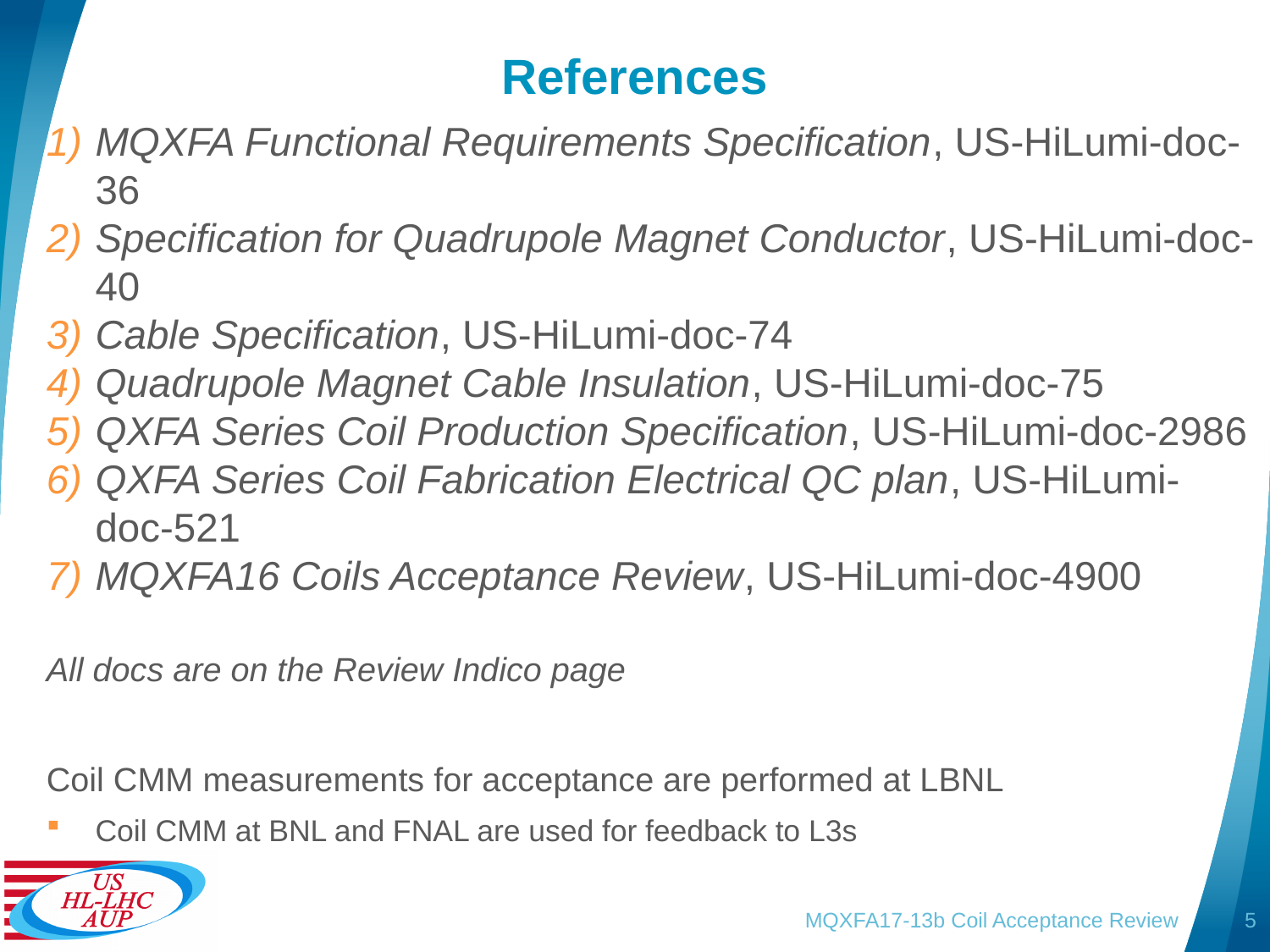

# References
MQXFA Functional Requirements Specification, US-HiLumi-doc-36
Specification for Quadrupole Magnet Conductor, US-HiLumi-doc-40
Cable Specification, US-HiLumi-doc-74
Quadrupole Magnet Cable Insulation, US-HiLumi-doc-75
QXFA Series Coil Production Specification, US-HiLumi-doc-2986
QXFA Series Coil Fabrication Electrical QC plan, US-HiLumi-doc-521
MQXFA16 Coils Acceptance Review, US-HiLumi-doc-4900

All docs are on the Review Indico page

Coil CMM measurements for acceptance are performed at LBNL
Coil CMM at BNL and FNAL are used for feedback to L3s
MQXFA17-13b Coil Acceptance Review
5